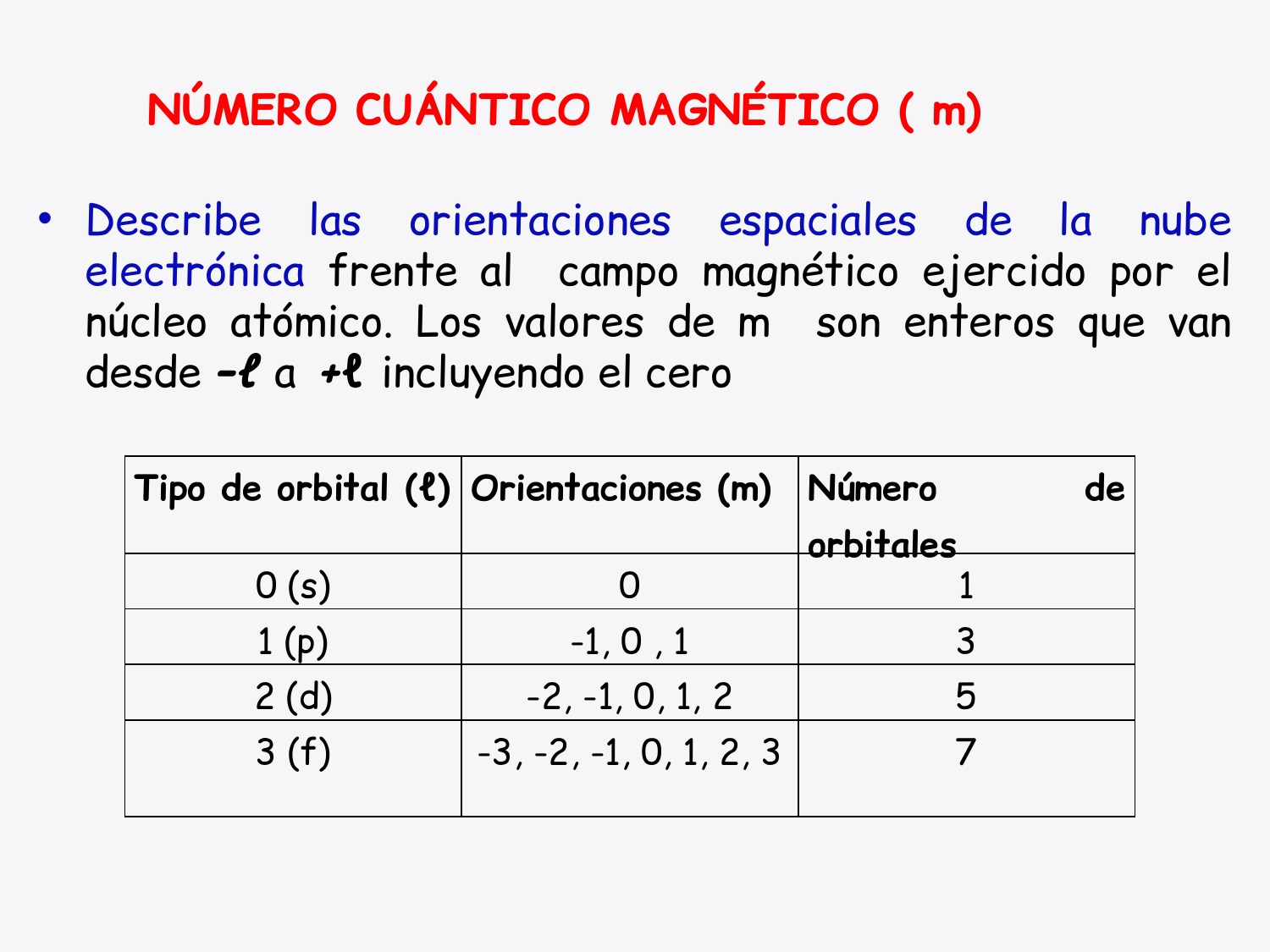

NÚMERO CUÁNTICO MAGNÉTICO ( m)

Describe las orientaciones espaciales de la nube electrónica frente al  campo magnético ejercido por el núcleo atómico. Los valores de m  son enteros que van desde –ℓ a +ℓ incluyendo el cero

| Tipo de orbital (ℓ) | Orientaciones (m) | Número de orbitales |
| --- | --- | --- |
| 0 (s) | 0 | 1 |
| 1 (p) | -1, 0 , 1 | 3 |
| 2 (d) | -2, -1, 0, 1, 2 | 5 |
| 3 (f) | -3, -2, -1, 0, 1, 2, 3 | 7 |